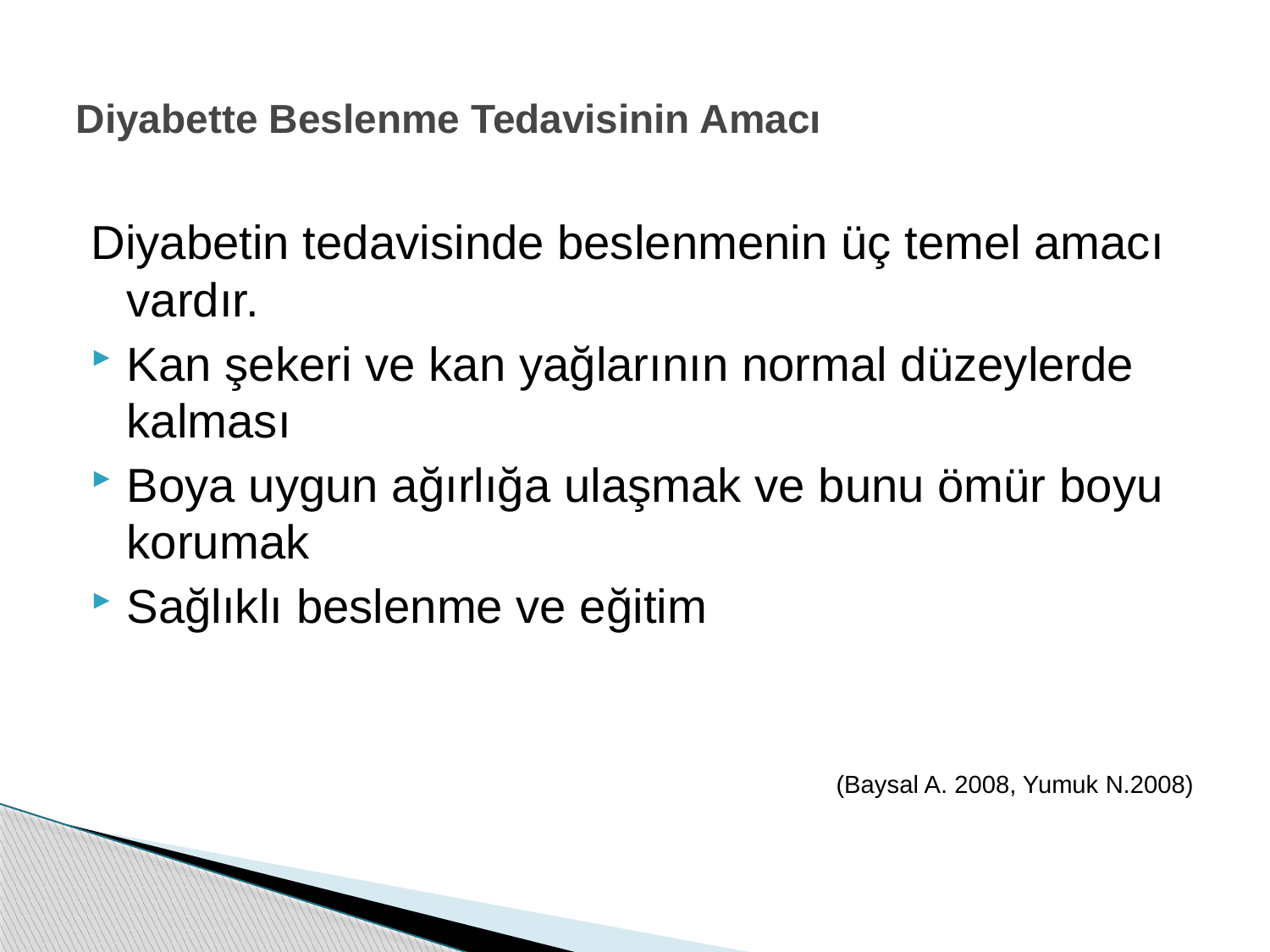

# Diyabette Beslenme Tedavisinin Amacı
Diyabetin tedavisinde beslenmenin üç temel amacı vardır.
Kan şekeri ve kan yağlarının normal düzeylerde kalması
Boya uygun ağırlığa ulaşmak ve bunu ömür boyu korumak
Sağlıklı beslenme ve eğitim

(Baysal A. 2008, Yumuk N.2008)